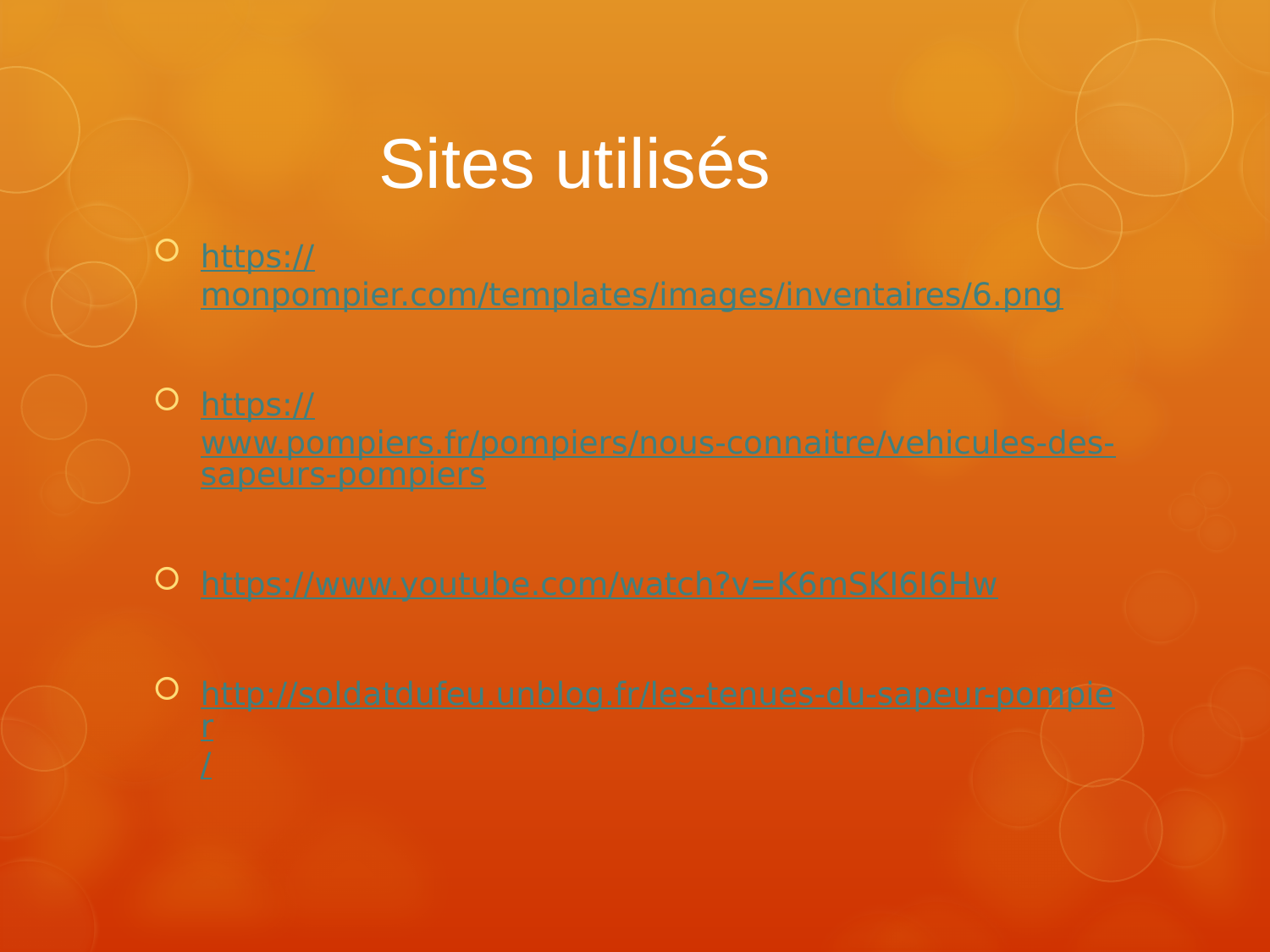

# Sites utilisés
https://monpompier.com/templates/images/inventaires/6.png

https://www.pompiers.fr/pompiers/nous-connaitre/vehicules-des-sapeurs-pompiers

https://www.youtube.com/watch?v=K6mSKI6I6Hw

http://soldatdufeu.unblog.fr/les-tenues-du-sapeur-pompier/